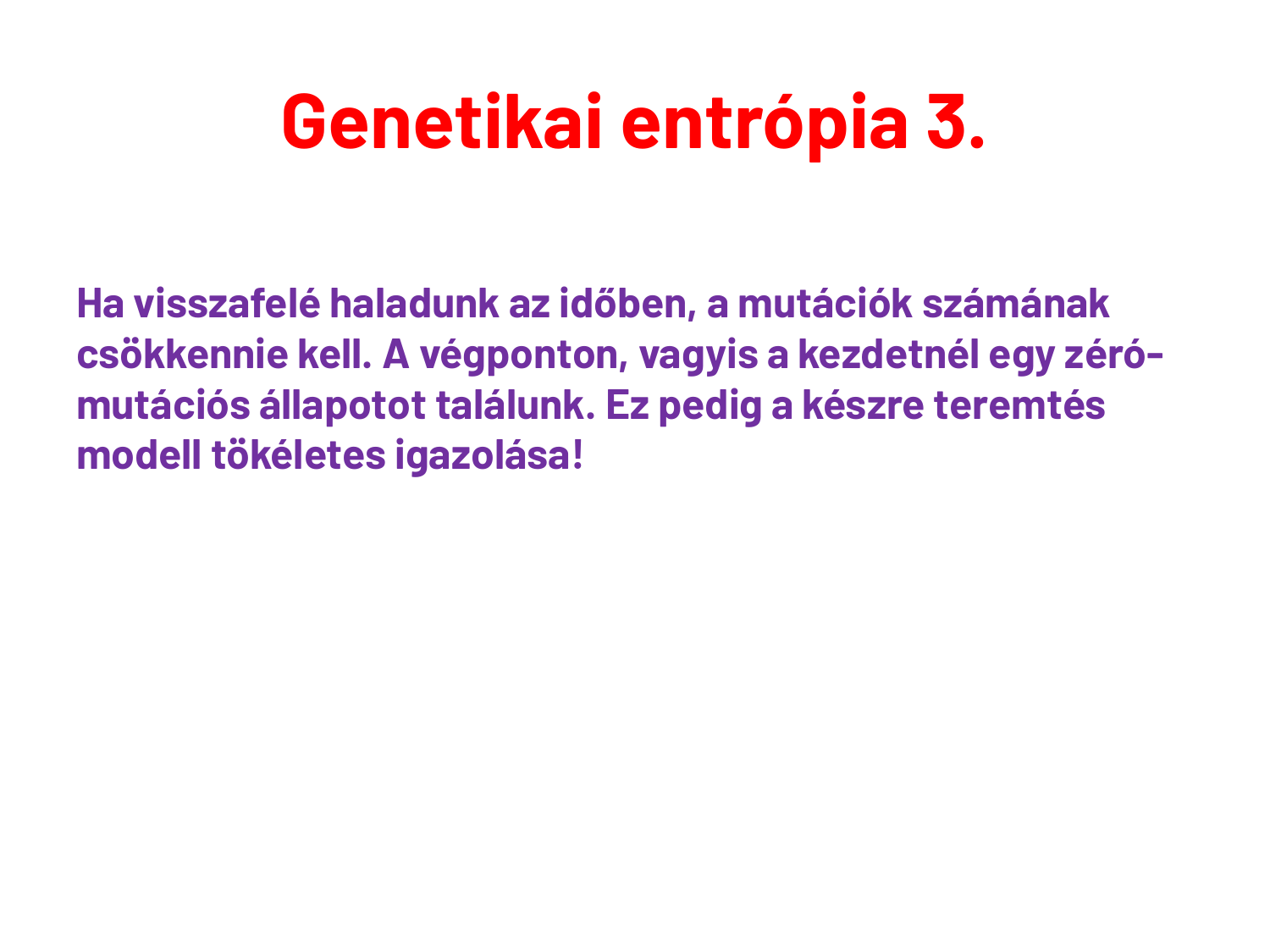

# Genetikai entrópia 3.

Ha visszafelé haladunk az időben, a mutációk számának csökkennie kell. A végponton, vagyis a kezdetnél egy zéró-mutációs állapotot találunk. Ez pedig a készre teremtés modell tökéletes igazolása!